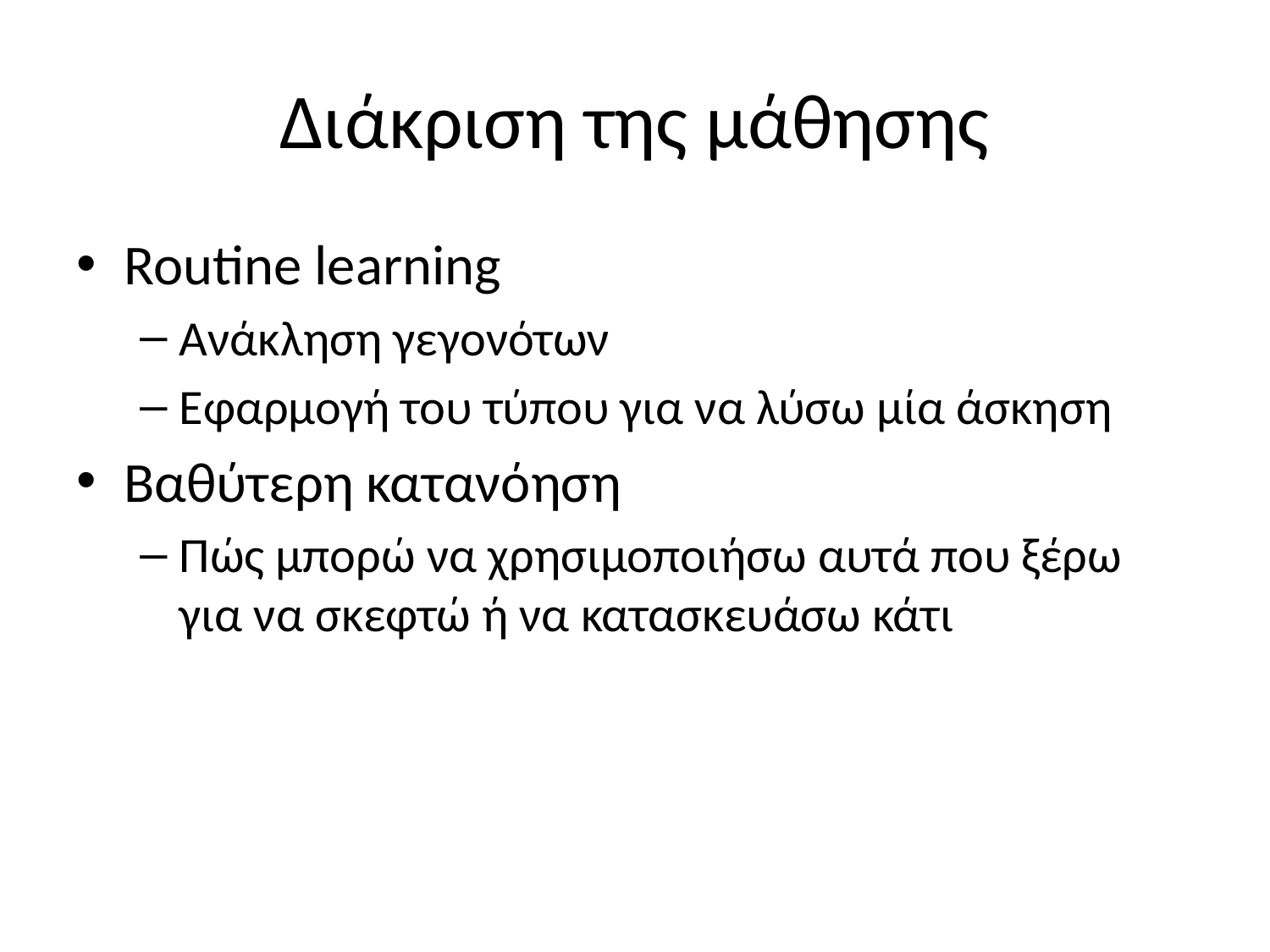

# Διάκριση της μάθησης
Routine learning
Ανάκληση γεγονότων
Εφαρμογή του τύπου για να λύσω μία άσκηση
Βαθύτερη κατανόηση
Πώς μπορώ να χρησιμοποιήσω αυτά που ξέρω για να σκεφτώ ή να κατασκευάσω κάτι